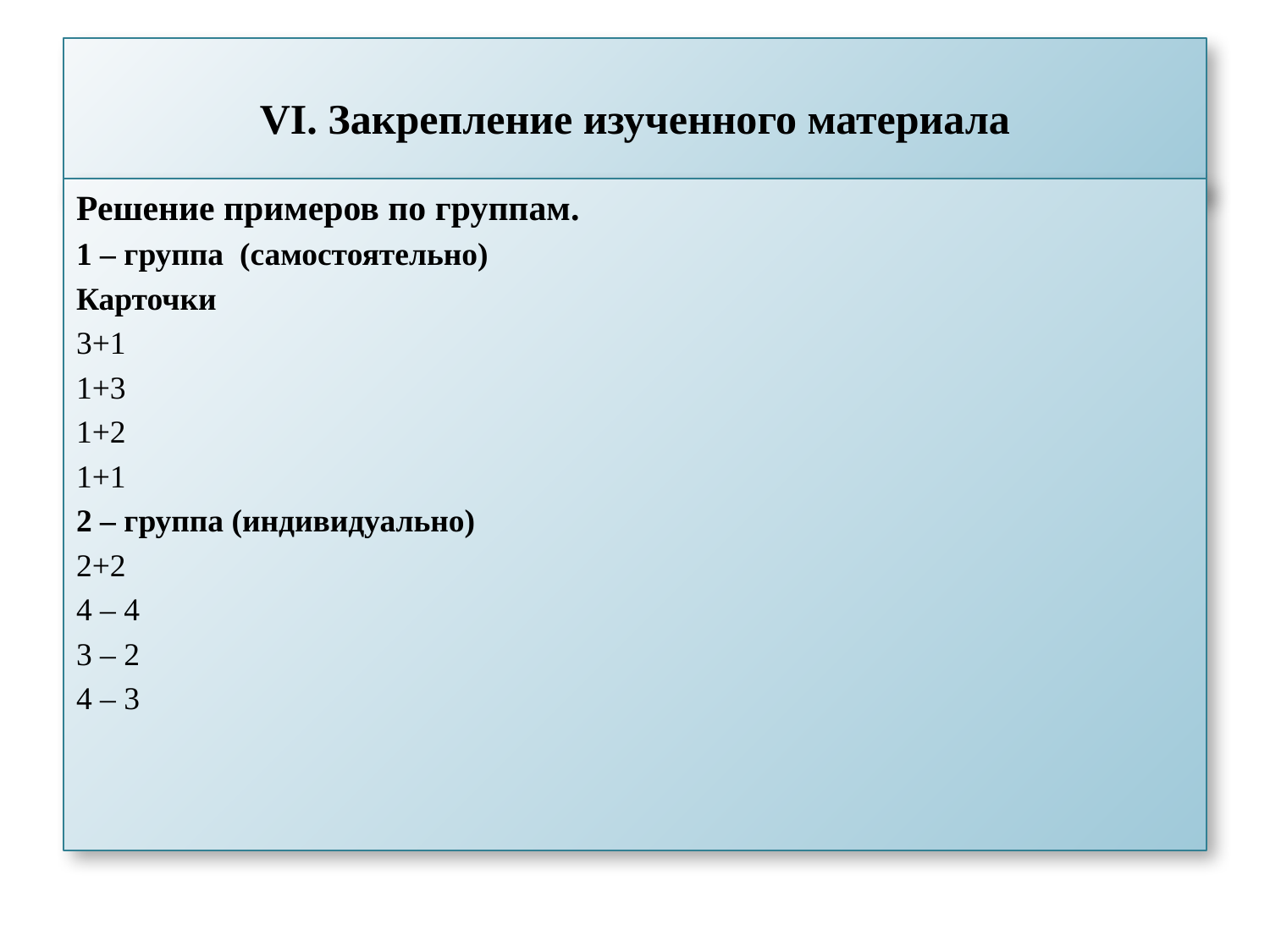

# VI. Закрепление изученного материала
Решение примеров по группам.
1 – группа  (самостоятельно)
Карточки
3+1
1+3
1+2
1+1
2 – группа (индивидуально)
2+2
4 – 4
3 – 2
4 – 3